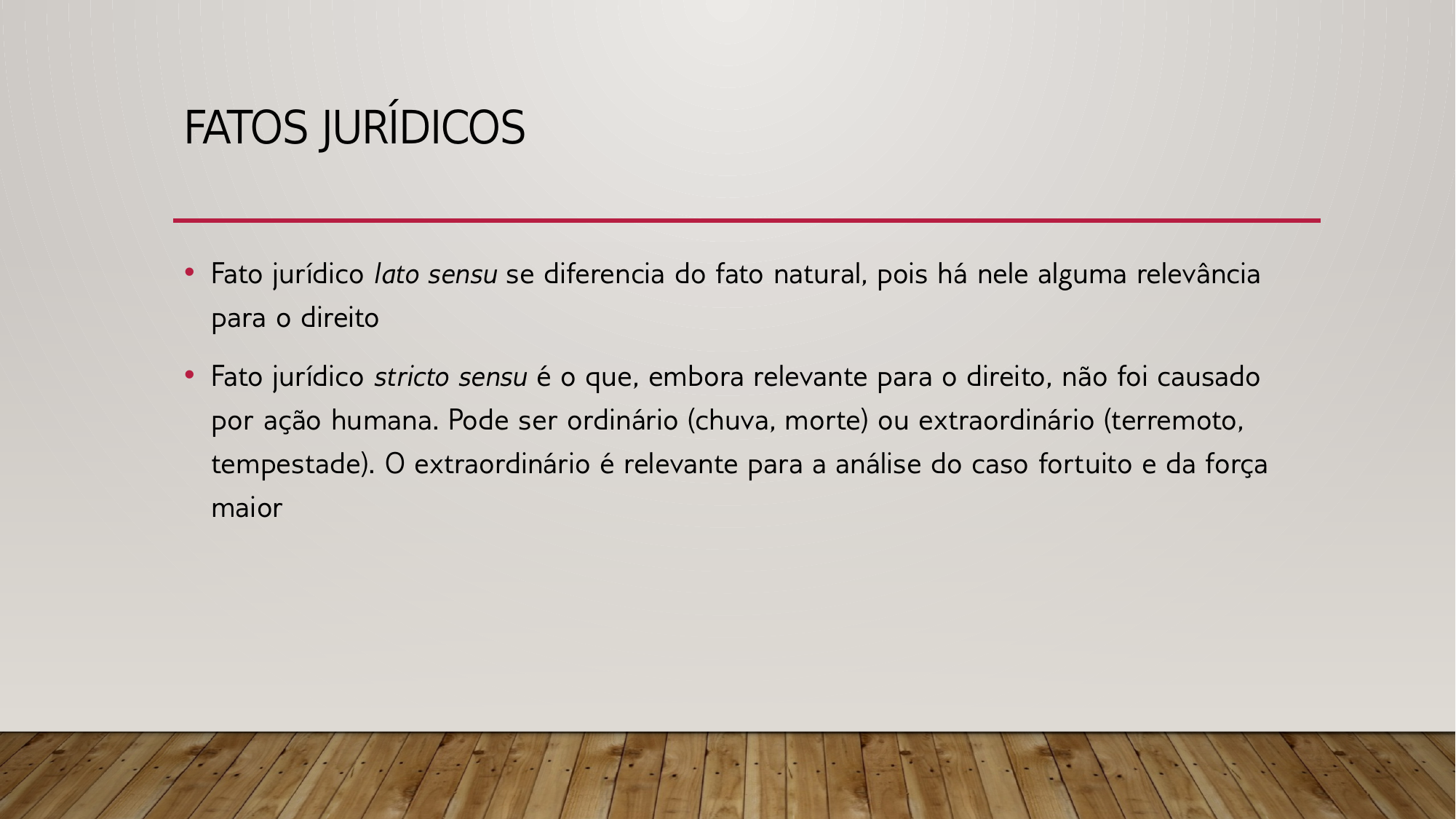

# FATOS JURÍDICOS
Fato jurídico lato sensu se diferencia do fato natural, pois há nele alguma relevância para o direito
Fato jurídico stricto sensu é o que, embora relevante para o direito, não foi causado por ação humana. Pode ser ordinário (chuva, morte) ou extraordinário (terremoto, tempestade). O extraordinário é relevante para a análise do caso fortuito e da força maior